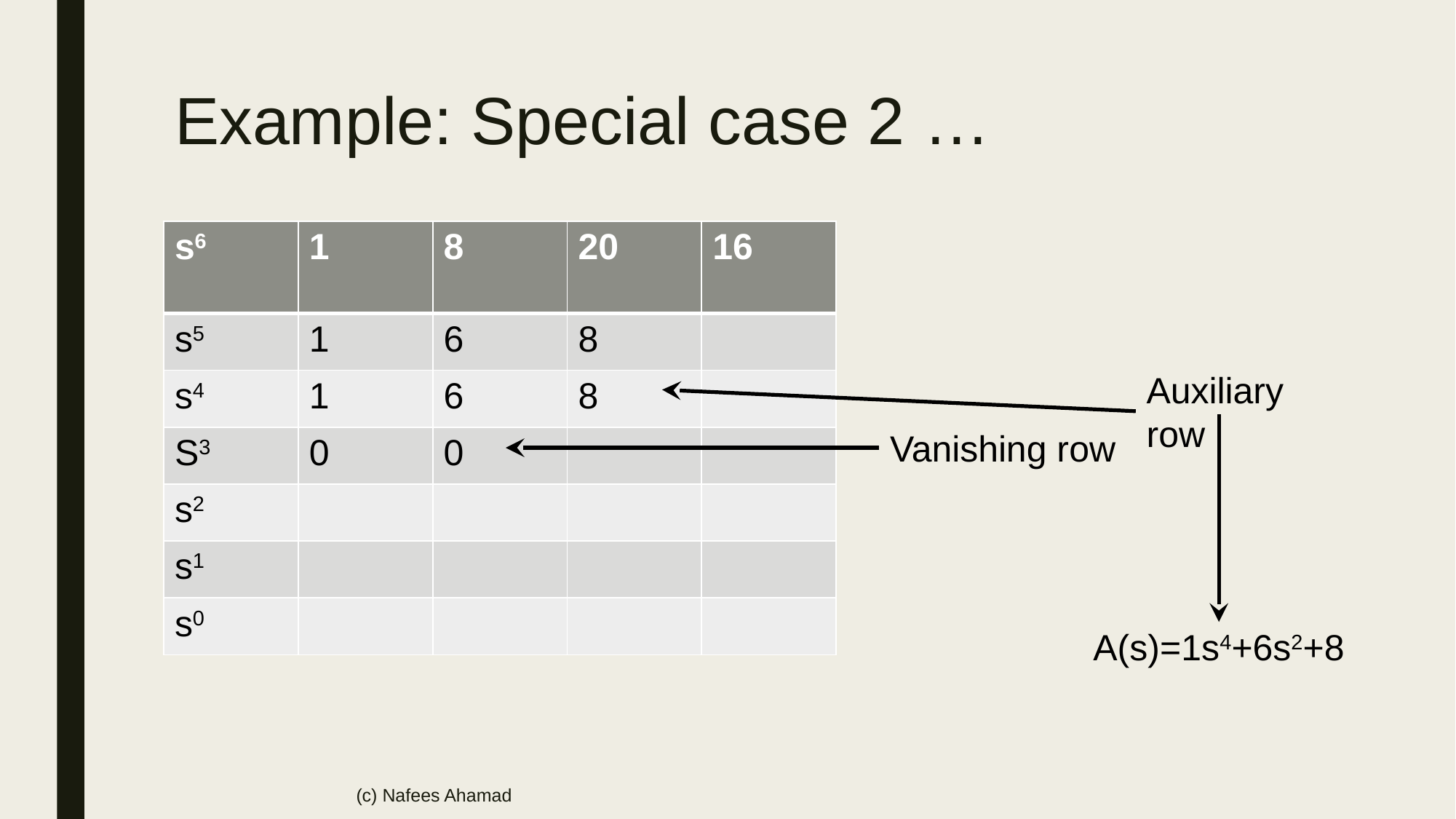

# Example: Special case 2 …
| s6 | 1 | 8 | 20 | 16 |
| --- | --- | --- | --- | --- |
| s5 | 1 | 6 | 8 |  |
| s4 | 1 | 6 | 8 |  |
| S3 | 0 | 0 |  |  |
| s2 |  |  |  |  |
| s1 |  |  |  |  |
| s0 |  |  |  |  |
Auxiliary row
A(s)=1s4+6s2+8
Vanishing row
(c) Nafees Ahamad